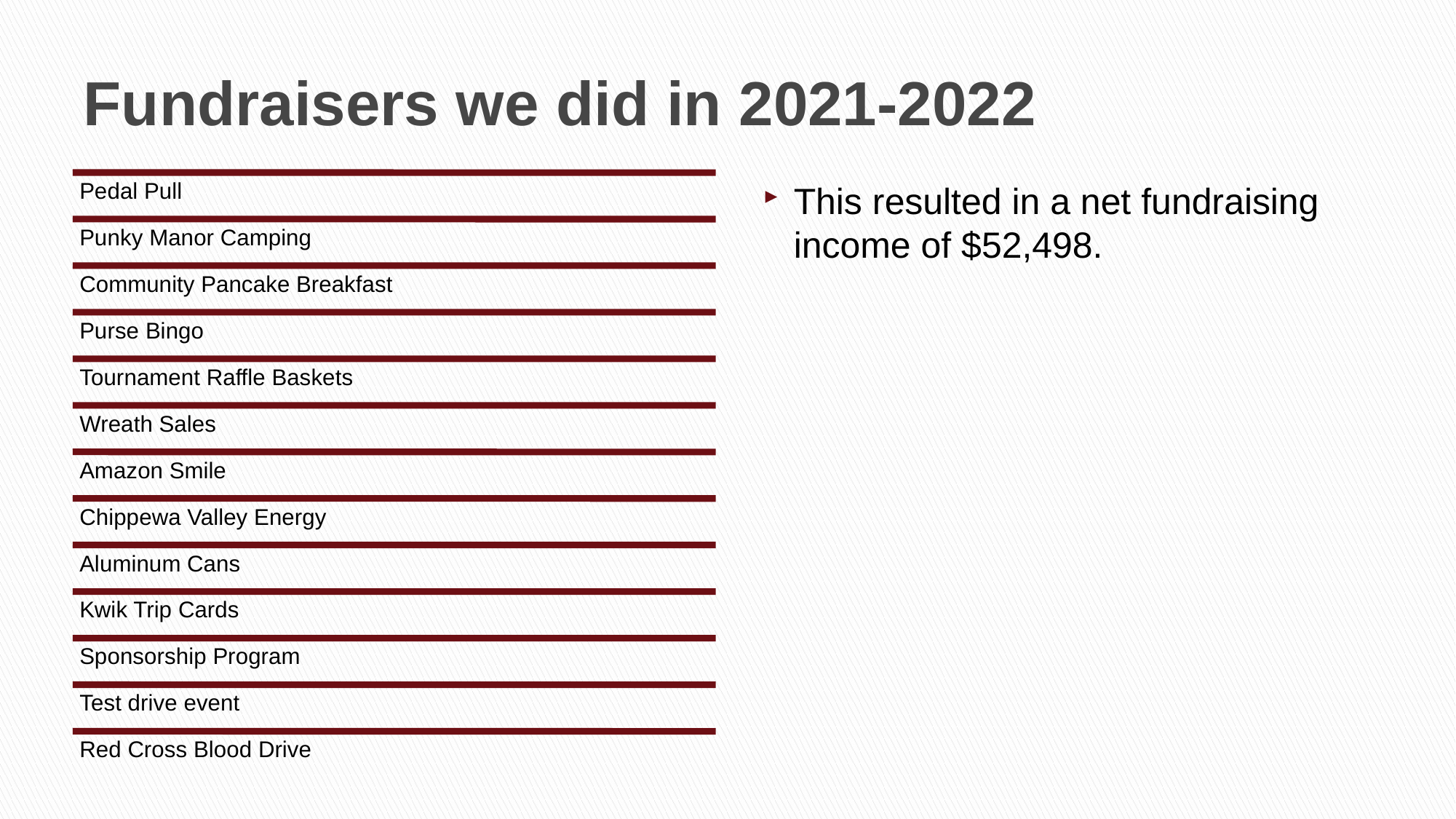

# Fundraisers we did in 2021-2022
Pedal Pull
Punky Manor Camping
Community Pancake Breakfast
Purse Bingo
Tournament Raffle Baskets
Wreath Sales
Amazon Smile
Chippewa Valley Energy
Aluminum Cans
Kwik Trip Cards
Sponsorship Program
Test drive event
Red Cross Blood Drive
This resulted in a net fundraising income of $52,498.